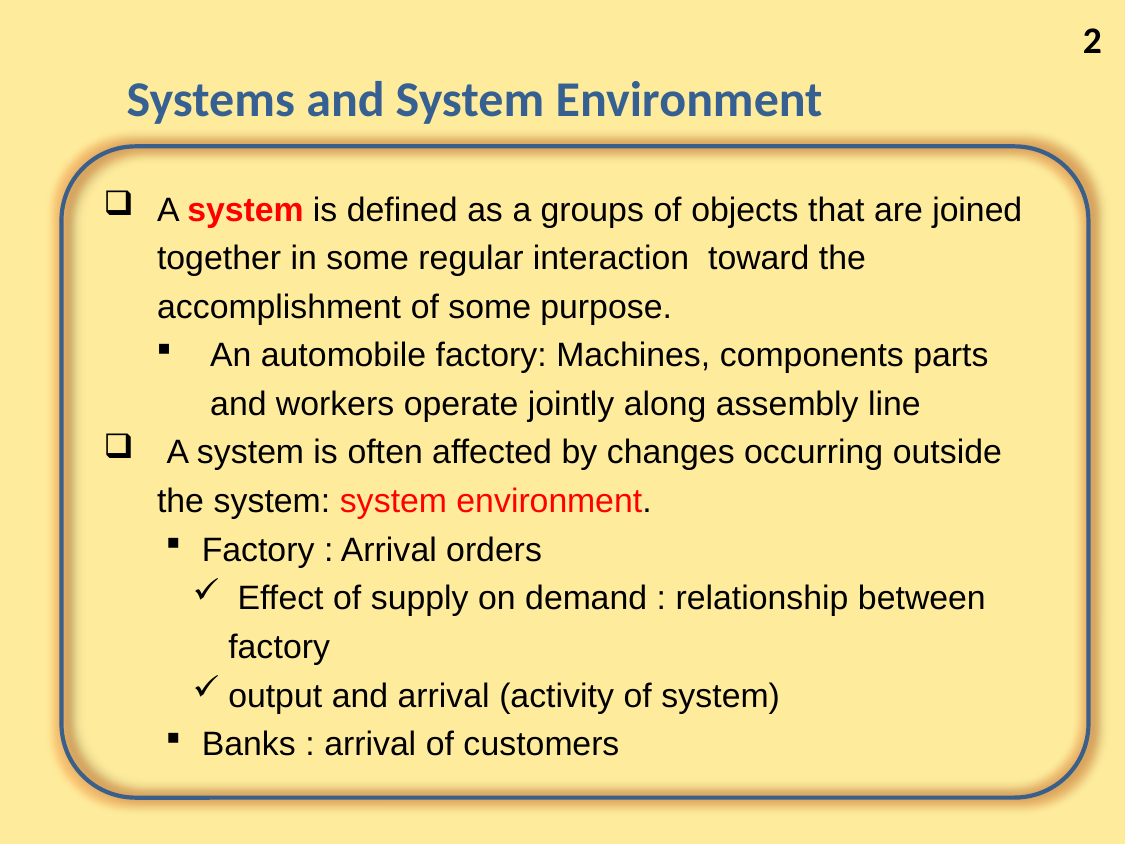

2
# Systems and System Environment

A system is defined as a groups of objects that are joined together in some regular interaction  toward the accomplishment of some purpose.
An automobile factory: Machines, components parts and workers operate jointly along assembly line
 A system is often affected by changes occurring outside the system: system environment.
 Factory : Arrival orders
 Effect of supply on demand : relationship between factory
output and arrival (activity of system)
 Banks : arrival of customers